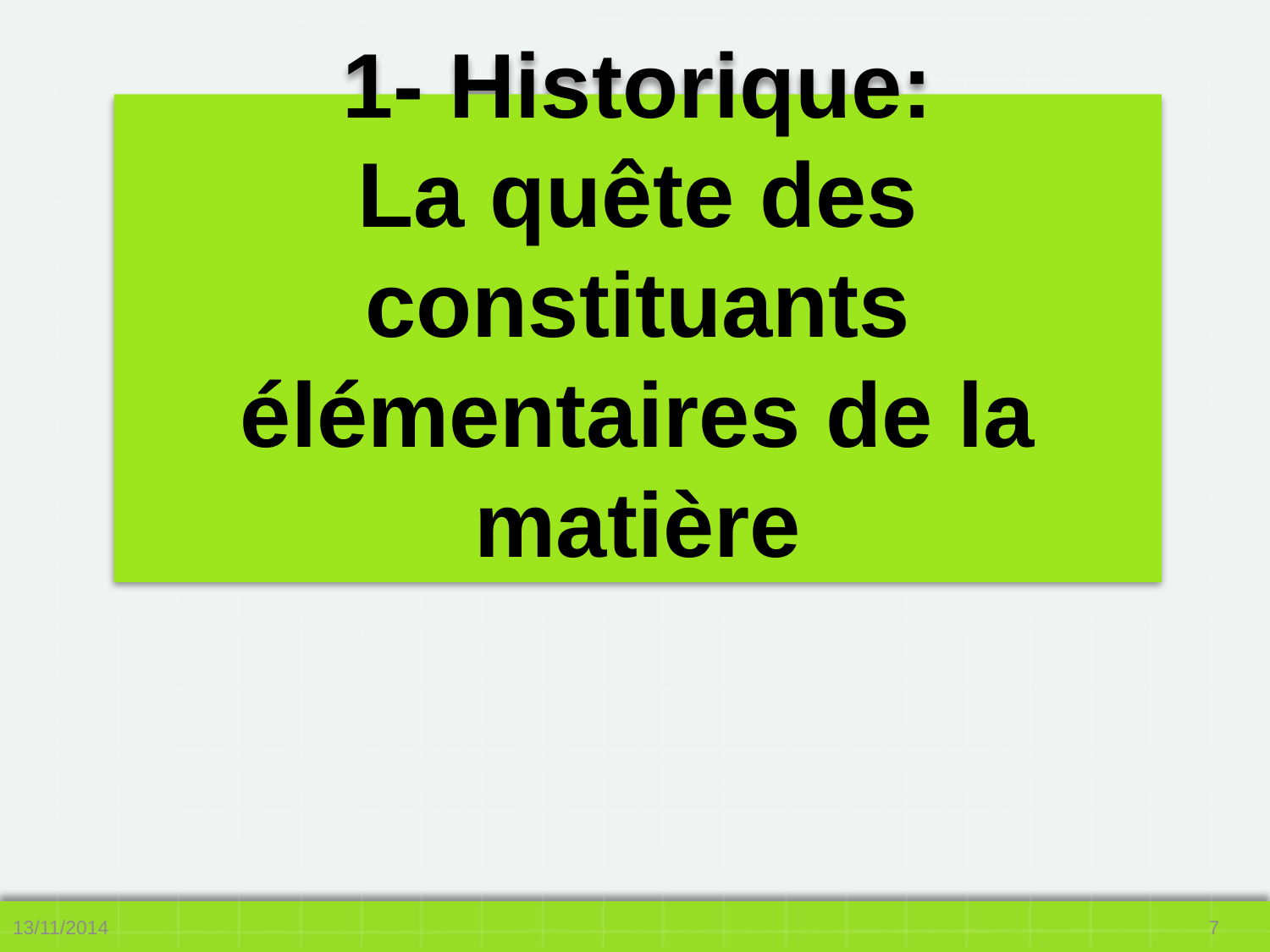

# 1- Historique: La quête des constituants élémentaires de la matière
13/11/2014
7